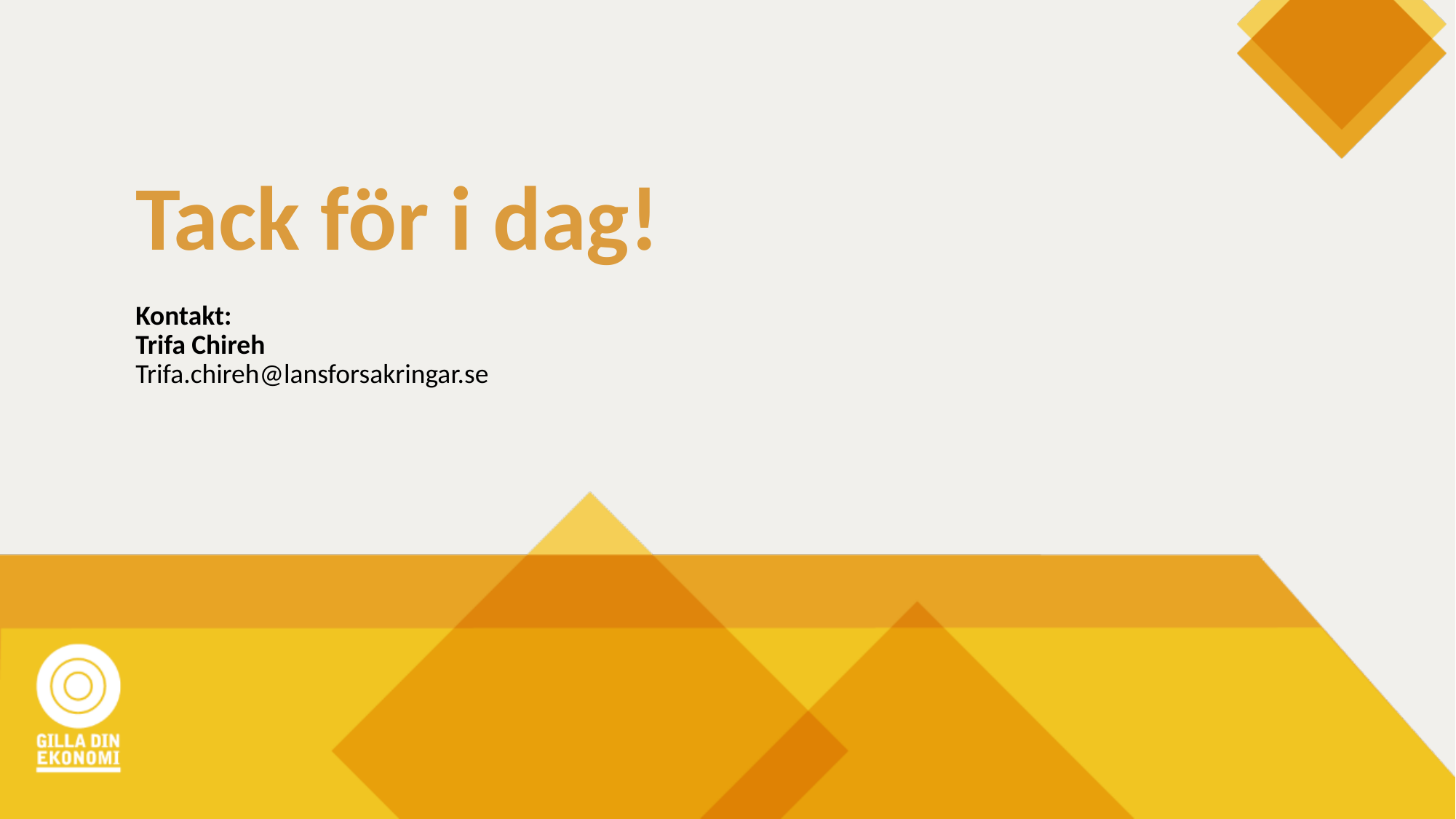

# Tack för i dag!
Kontakt:
Trifa Chireh
Trifa.chireh@lansforsakringar.se